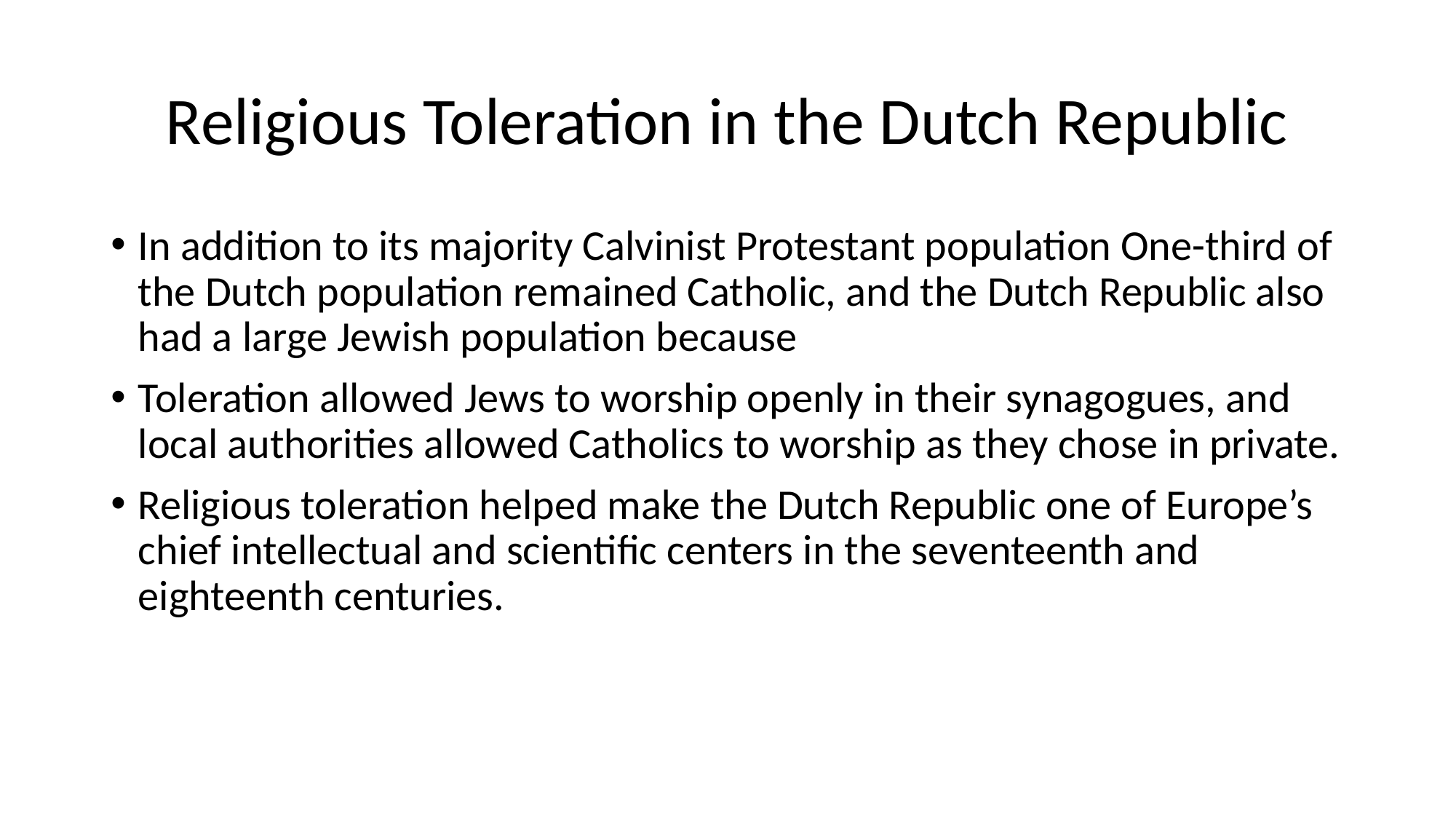

# Religious Toleration in the Dutch Republic
In addition to its majority Calvinist Protestant population One-third of the Dutch population remained Catholic, and the Dutch Republic also had a large Jewish population because
Toleration allowed Jews to worship openly in their synagogues, and local authorities allowed Catholics to worship as they chose in private.
Religious toleration helped make the Dutch Republic one of Europe’s chief intellectual and scientific centers in the seventeenth and eighteenth centuries.